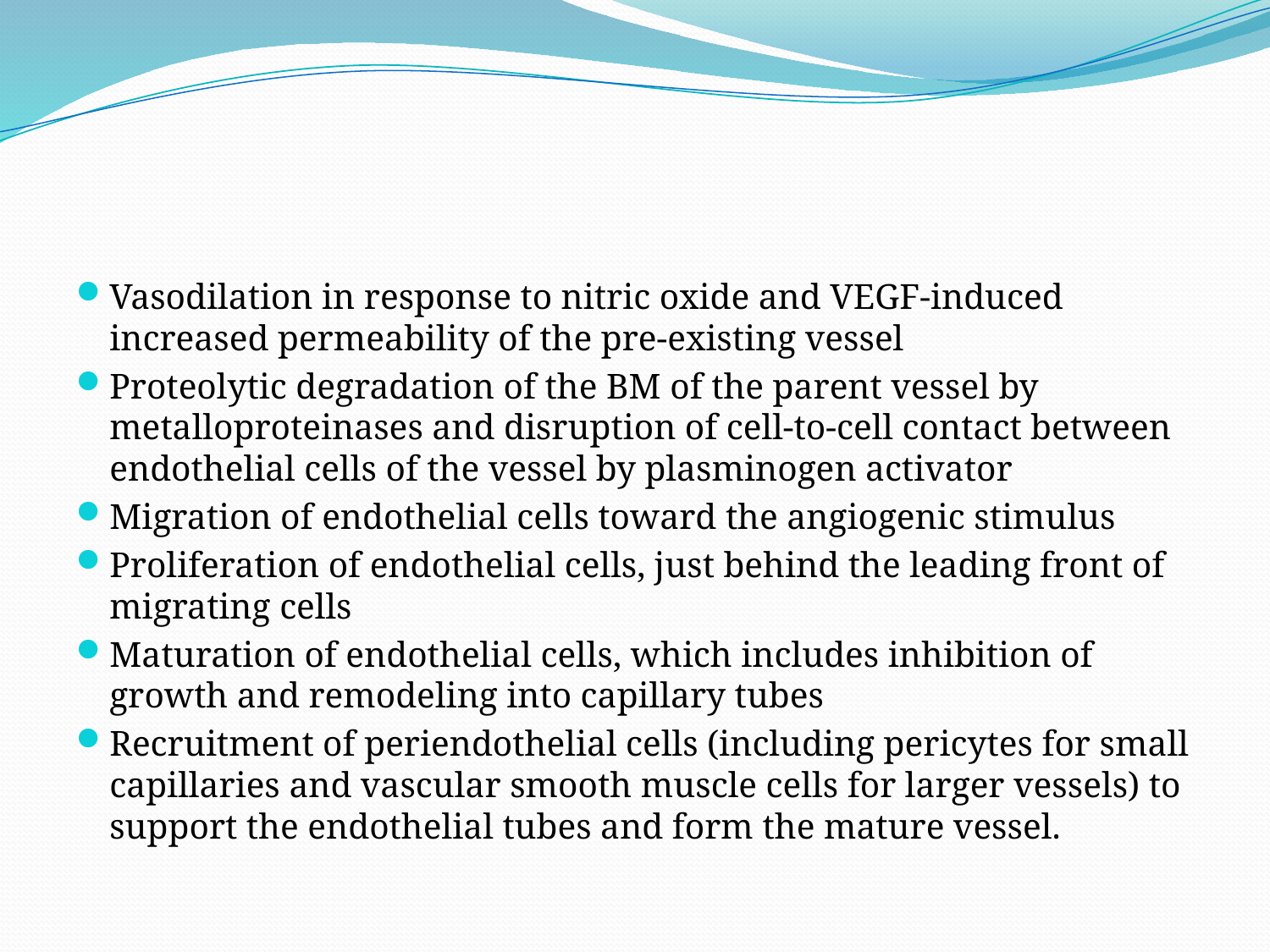

#
Vasodilation in response to nitric oxide and VEGF-induced increased permeability of the pre-existing vessel
Proteolytic degradation of the BM of the parent vessel by metalloproteinases and disruption of cell-to-cell contact between endothelial cells of the vessel by plasminogen activator
Migration of endothelial cells toward the angiogenic stimulus
Proliferation of endothelial cells, just behind the leading front of migrating cells
Maturation of endothelial cells, which includes inhibition of growth and remodeling into capillary tubes
Recruitment of periendothelial cells (including pericytes for small capillaries and vascular smooth muscle cells for larger vessels) to support the endothelial tubes and form the mature vessel.